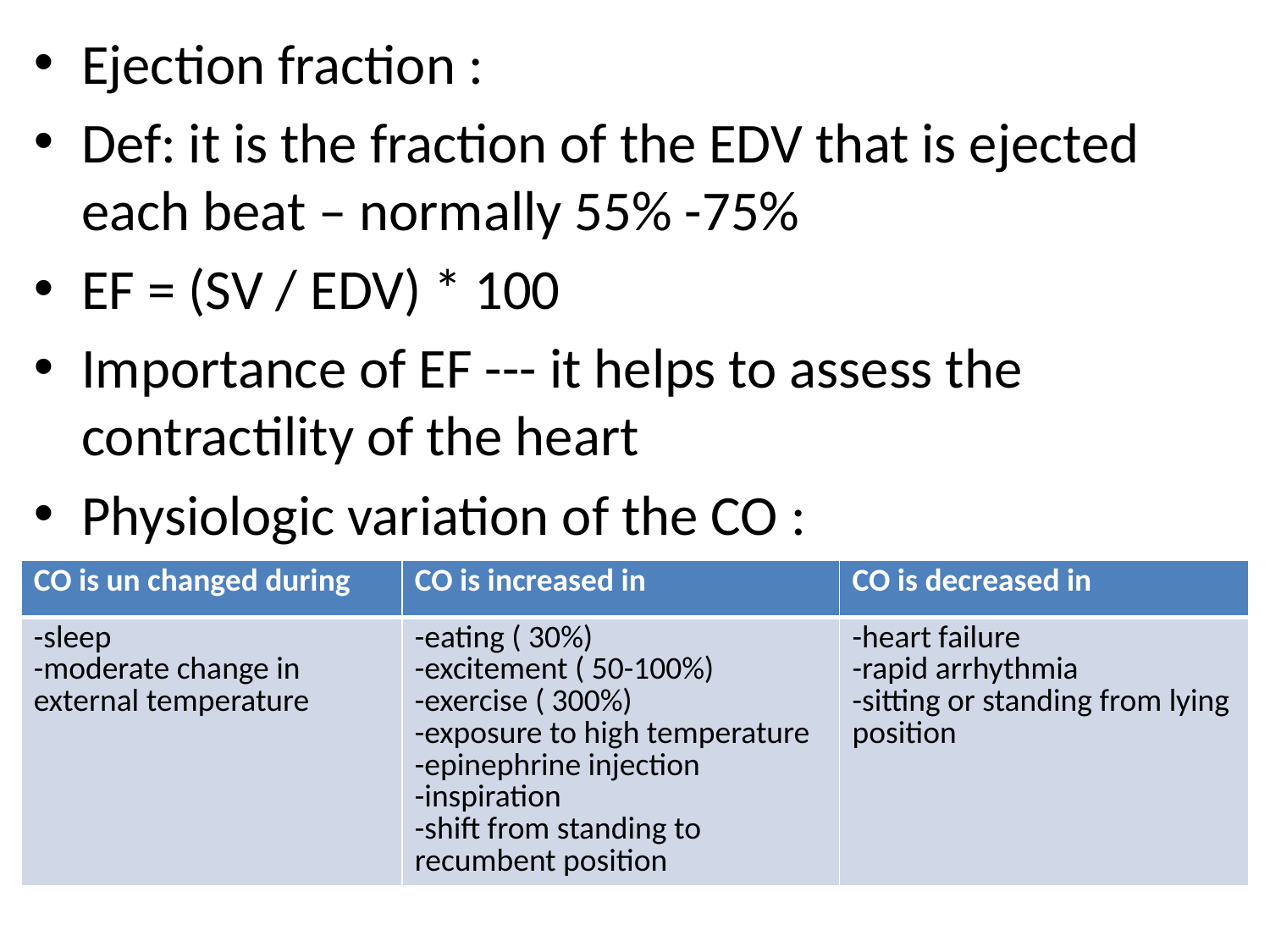

Ejection fraction :
Def: it is the fraction of the EDV that is ejected each beat – normally 55% -75%
EF = (SV / EDV) * 100
Importance of EF --- it helps to assess the contractility of the heart
Physiologic variation of the CO :

#
| CO is un changed during | CO is increased in | CO is decreased in |
| --- | --- | --- |
| -sleep -moderate change in external temperature | -eating ( 30%) -excitement ( 50-100%) -exercise ( 300%) -exposure to high temperature -epinephrine injection -inspiration -shift from standing to recumbent position | -heart failure -rapid arrhythmia -sitting or standing from lying position |